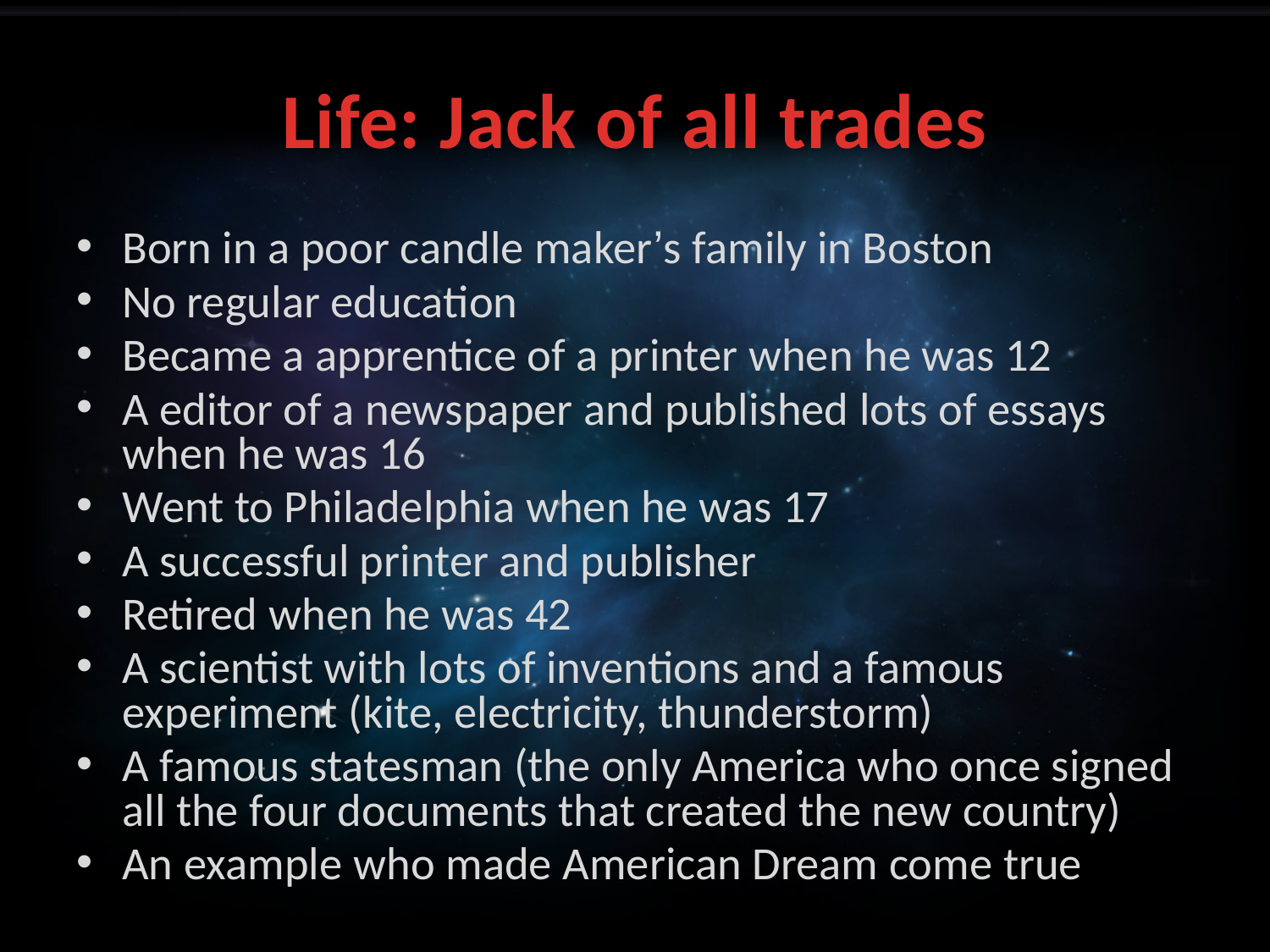

# Life: Jack of all trades
Born in a poor candle maker’s family in Boston
No regular education
Became a apprentice of a printer when he was 12
A editor of a newspaper and published lots of essays when he was 16
Went to Philadelphia when he was 17
A successful printer and publisher
Retired when he was 42
A scientist with lots of inventions and a famous experiment (kite, electricity, thunderstorm)
A famous statesman (the only America who once signed all the four documents that created the new country)
An example who made American Dream come true